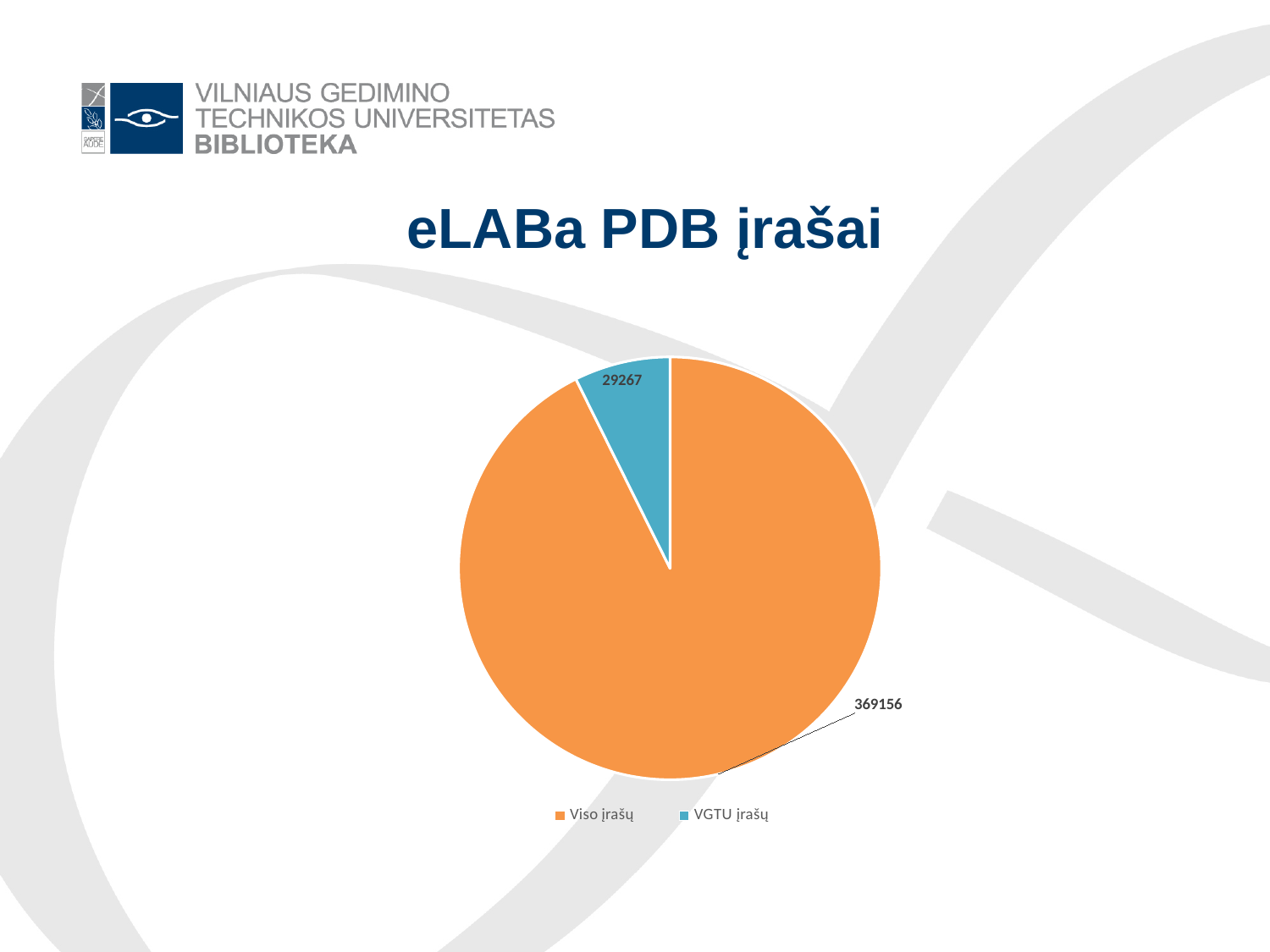

# eLABa PDB įrašai

### Chart

| Category |  |
|---|---|
| Viso įrašų | 369156.0 |
| VGTU įrašų  | 29267.0 |